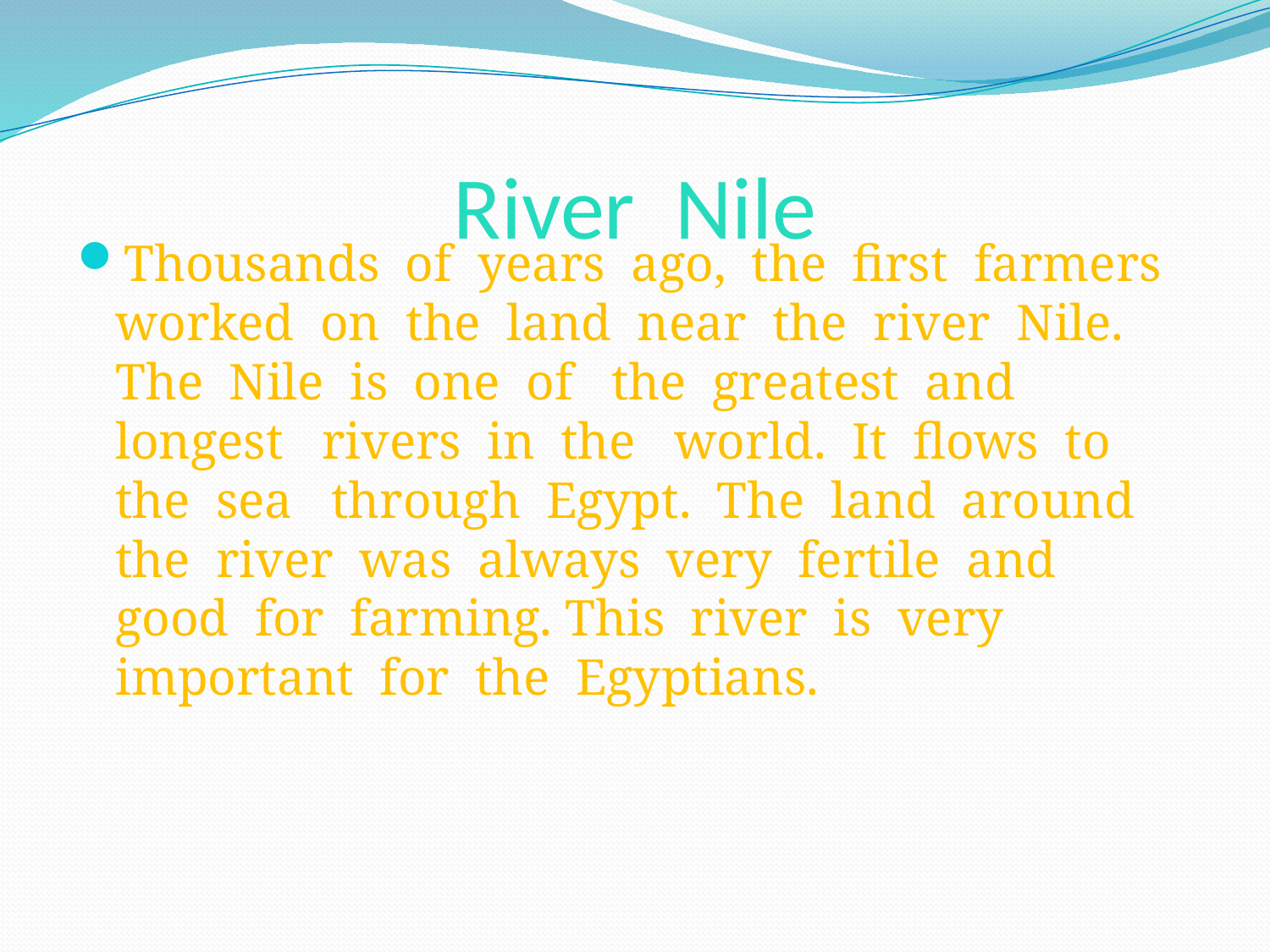

# River  Nile
Thousands  of  years  ago,  the  first  farmers  worked  on  the  land  near  the  river  Nile.  The  Nile  is  one  of   the  greatest  and  longest   rivers  in  the   world.  It  flows  to  the  sea   through  Egypt.  The  land  around  the  river  was  always  very  fertile  and  good  for  farming. This  river  is  very  important  for  the  Egyptians.